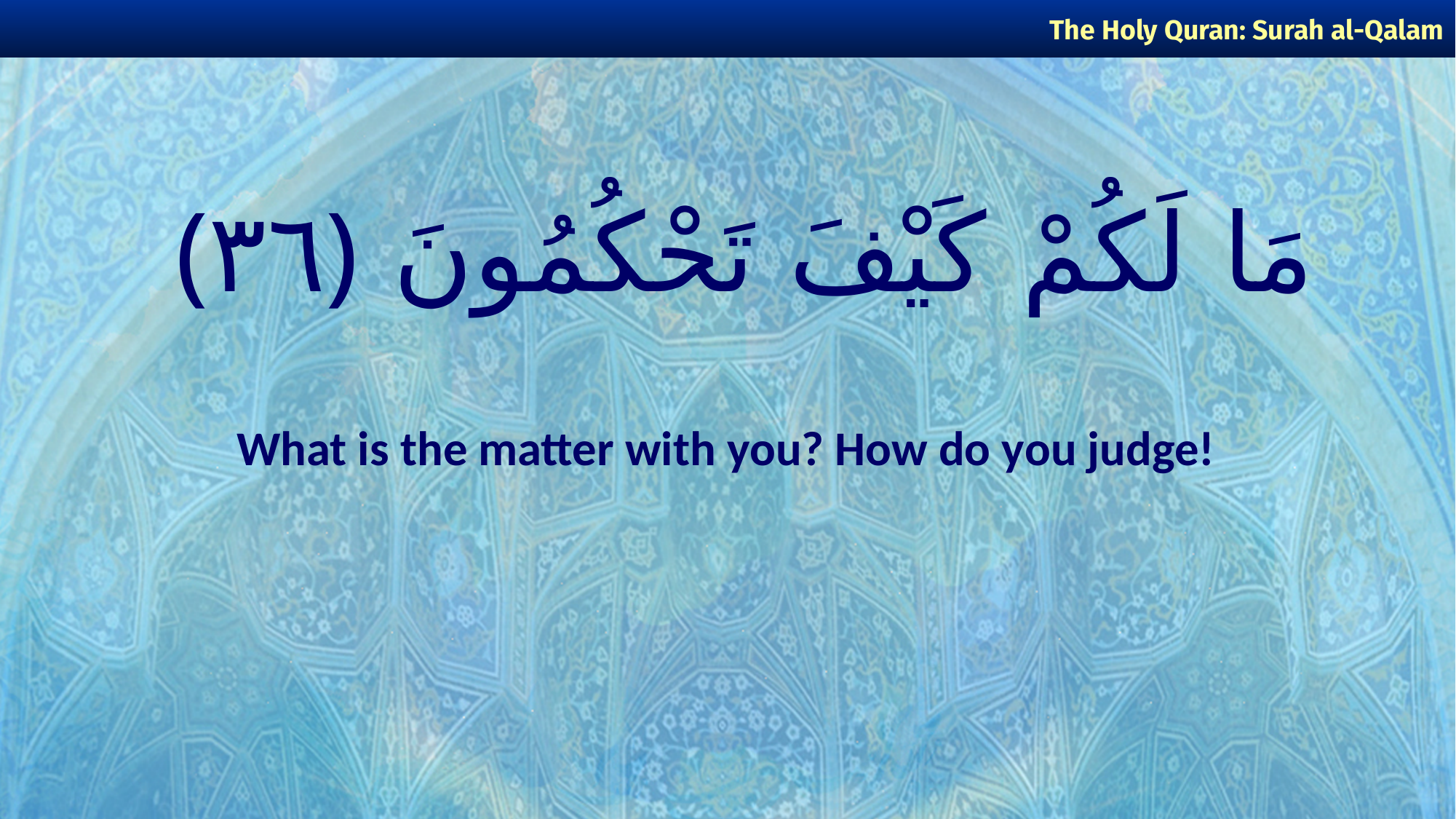

The Holy Quran: Surah al-Qalam
# مَا لَكُمْ كَيْفَ تَحْكُمُونَ ﴿٣٦﴾
What is the matter with you? How do you judge!